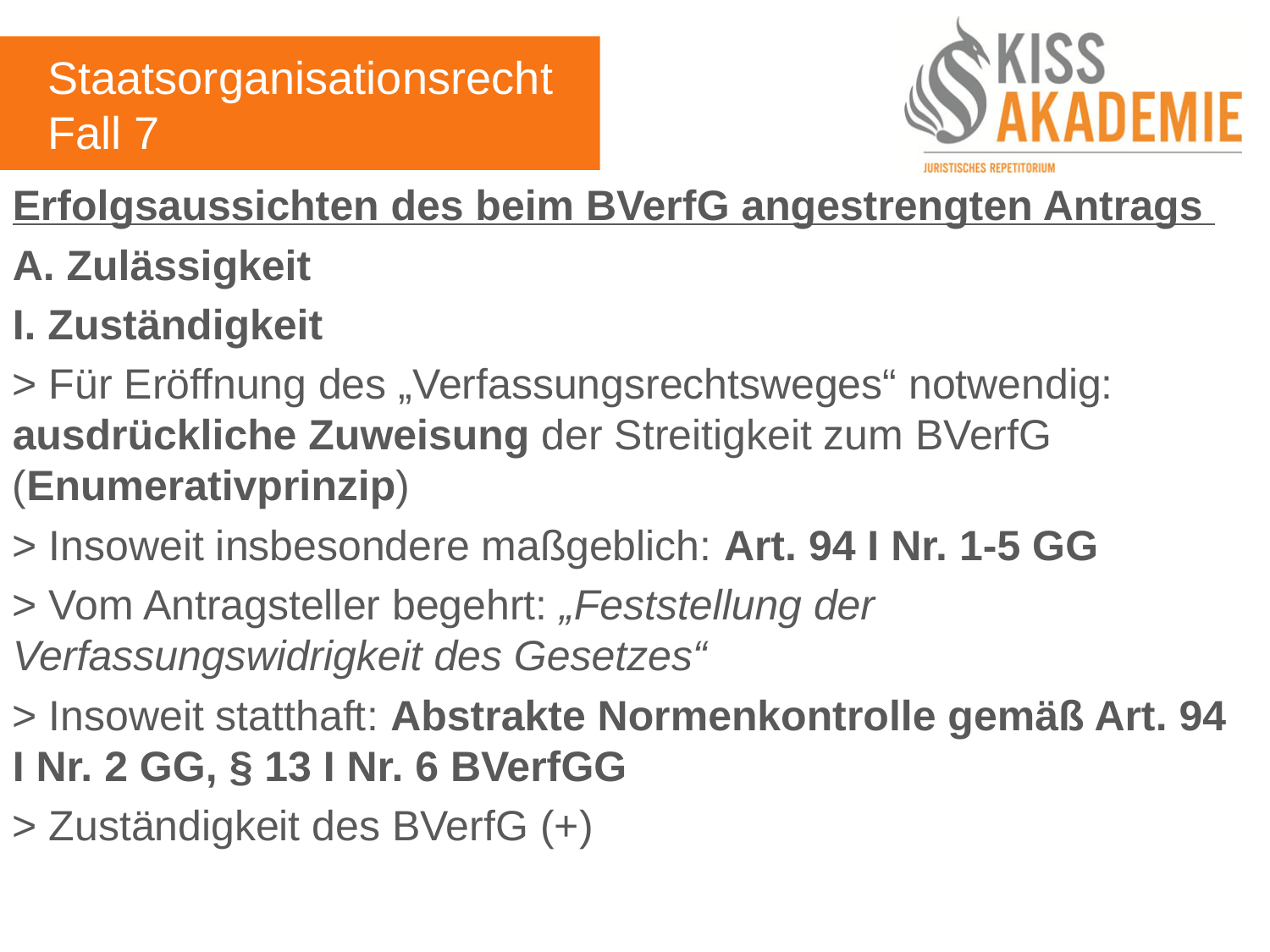

Staatsorganisationsrecht
Fall 7
Erfolgsaussichten des beim BVerfG angestrengten Antrags
A. Zulässigkeit
I. Zuständigkeit
> Für Eröffnung des „Verfassungsrechtsweges“ notwendig: ausdrückliche Zuweisung der Streitigkeit zum BVerfG (Enumerativprinzip)
> Insoweit insbesondere maßgeblich: Art. 94 I Nr. 1-5 GG
> Vom Antragsteller begehrt: „Feststellung der Verfassungswidrigkeit des Gesetzes“
> Insoweit statthaft: Abstrakte Normenkontrolle gemäß Art. 94 I Nr. 2 GG, § 13 I Nr. 6 BVerfGG
> Zuständigkeit des BVerfG (+)